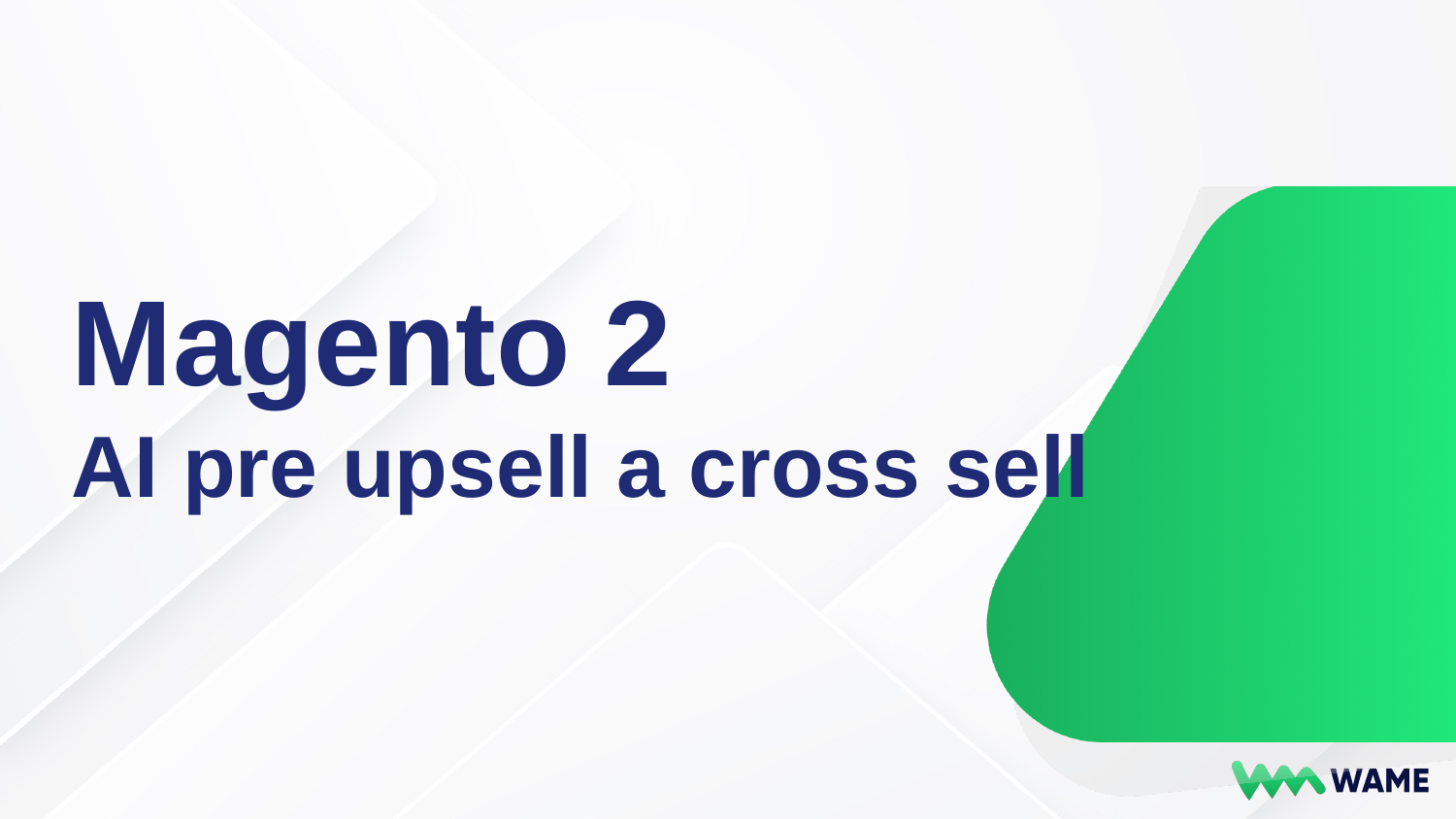

# Magento 2
AI pre upsell a cross sell